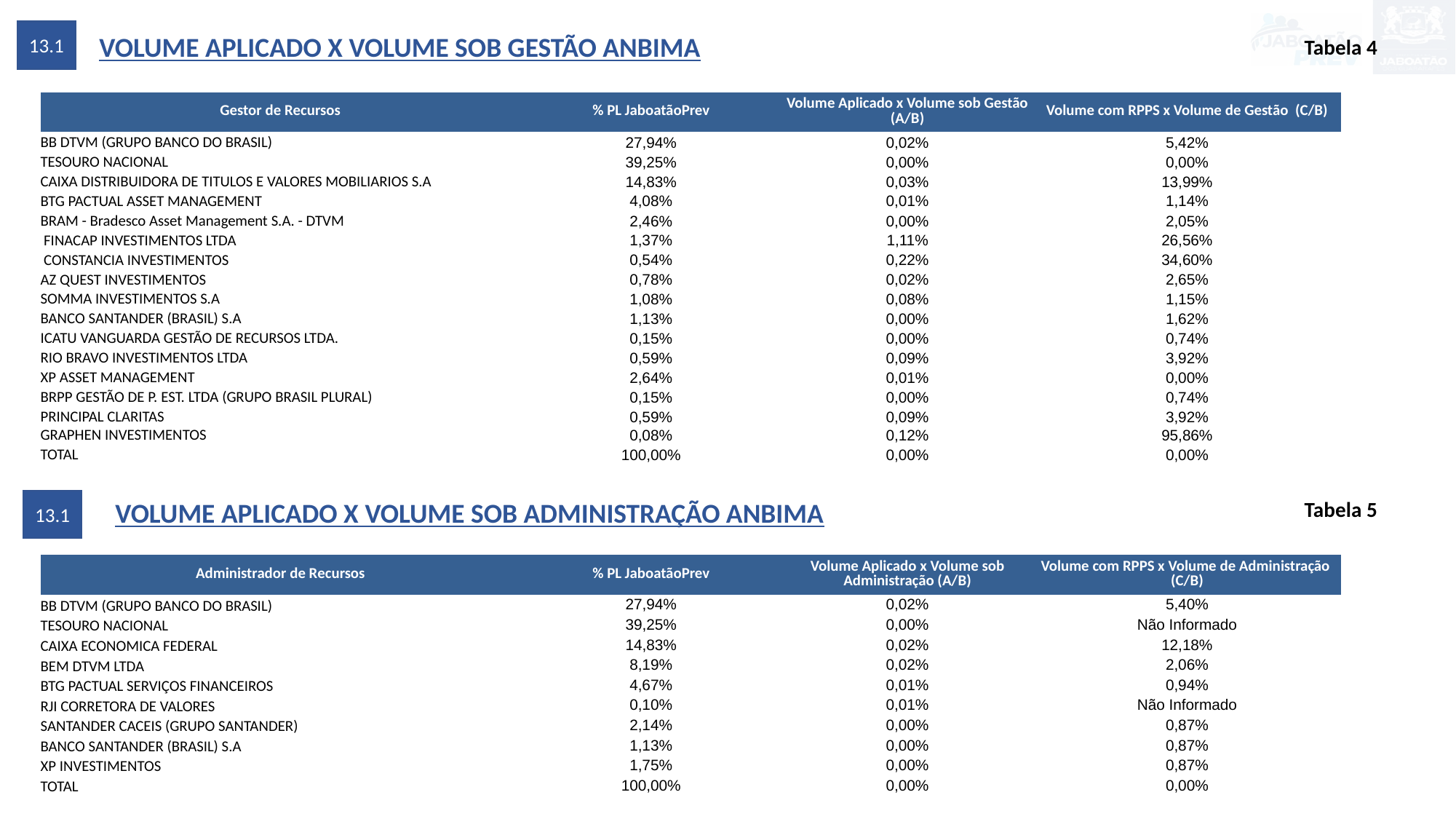

13.1
VOLUME APLICADO X VOLUME SOB GESTÃO ANBIMA
Tabela 4
| Gestor de Recursos | % PL JaboatãoPrev | Volume Aplicado x Volume sob Gestão (A/B) | Volume com RPPS x Volume de Gestão (C/B) |
| --- | --- | --- | --- |
| BB DTVM (GRUPO BANCO DO BRASIL) | 27,94% | 0,02% | 5,42% |
| TESOURO NACIONAL | 39,25% | 0,00% | 0,00% |
| CAIXA DISTRIBUIDORA DE TITULOS E VALORES MOBILIARIOS S.A | 14,83% | 0,03% | 13,99% |
| BTG PACTUAL ASSET MANAGEMENT | 4,08% | 0,01% | 1,14% |
| BRAM - Bradesco Asset Management S.A. - DTVM | 2,46% | 0,00% | 2,05% |
| FINACAP INVESTIMENTOS LTDA | 1,37% | 1,11% | 26,56% |
| CONSTANCIA INVESTIMENTOS | 0,54% | 0,22% | 34,60% |
| AZ QUEST INVESTIMENTOS | 0,78% | 0,02% | 2,65% |
| SOMMA INVESTIMENTOS S.A | 1,08% | 0,08% | 1,15% |
| BANCO SANTANDER (BRASIL) S.A | 1,13% | 0,00% | 1,62% |
| ICATU VANGUARDA GESTÃO DE RECURSOS LTDA. | 0,15% | 0,00% | 0,74% |
| RIO BRAVO INVESTIMENTOS LTDA | 0,59% | 0,09% | 3,92% |
| XP ASSET MANAGEMENT | 2,64% | 0,01% | 0,00% |
| BRPP GESTÃO DE P. EST. LTDA (GRUPO BRASIL PLURAL) | 0,15% | 0,00% | 0,74% |
| PRINCIPAL CLARITAS | 0,59% | 0,09% | 3,92% |
| GRAPHEN INVESTIMENTOS | 0,08% | 0,12% | 95,86% |
| TOTAL | 100,00% | 0,00% | 0,00% |
Tabela 5
13.1
VOLUME APLICADO X VOLUME SOB ADMINISTRAÇÃO ANBIMA
| Administrador de Recursos | % PL JaboatãoPrev | Volume Aplicado x Volume sob Administração (A/B) | Volume com RPPS x Volume de Administração (C/B) |
| --- | --- | --- | --- |
| BB DTVM (GRUPO BANCO DO BRASIL) | 27,94% | 0,02% | 5,40% |
| TESOURO NACIONAL | 39,25% | 0,00% | Não Informado |
| CAIXA ECONOMICA FEDERAL | 14,83% | 0,02% | 12,18% |
| BEM DTVM LTDA | 8,19% | 0,02% | 2,06% |
| BTG PACTUAL SERVIÇOS FINANCEIROS | 4,67% | 0,01% | 0,94% |
| RJI CORRETORA DE VALORES | 0,10% | 0,01% | Não Informado |
| SANTANDER CACEIS (GRUPO SANTANDER) | 2,14% | 0,00% | 0,87% |
| BANCO SANTANDER (BRASIL) S.A | 1,13% | 0,00% | 0,87% |
| XP INVESTIMENTOS | 1,75% | 0,00% | 0,87% |
| TOTAL | 100,00% | 0,00% | 0,00% |